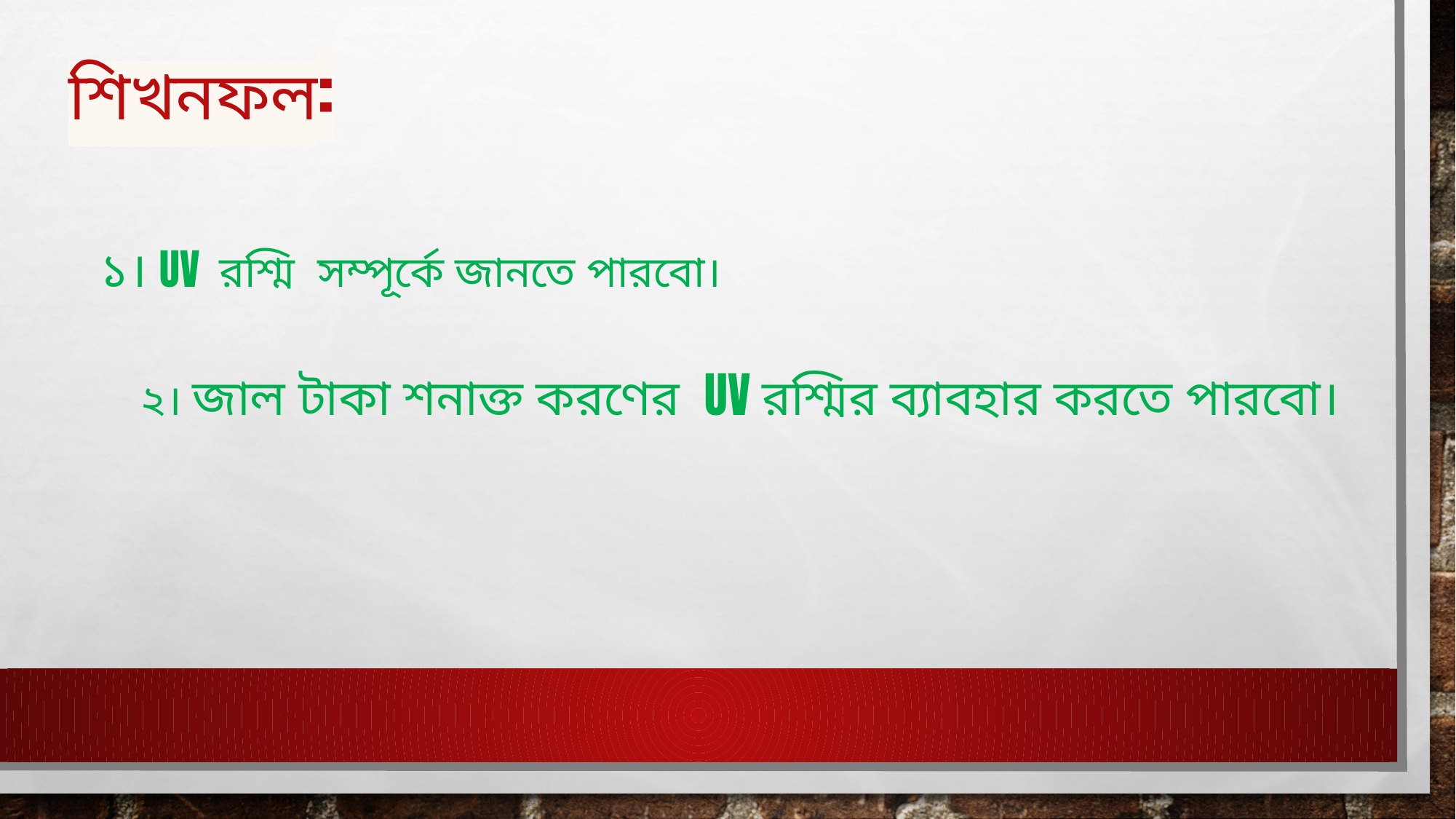

# শিখনফল:
১।  UV  রশ্মি  সম্পূর্কে জানতে পারবো।

২। জাল টাকা শনাক্ত করণের  UV রশ্মির ব্যাবহার করতে পারবো।